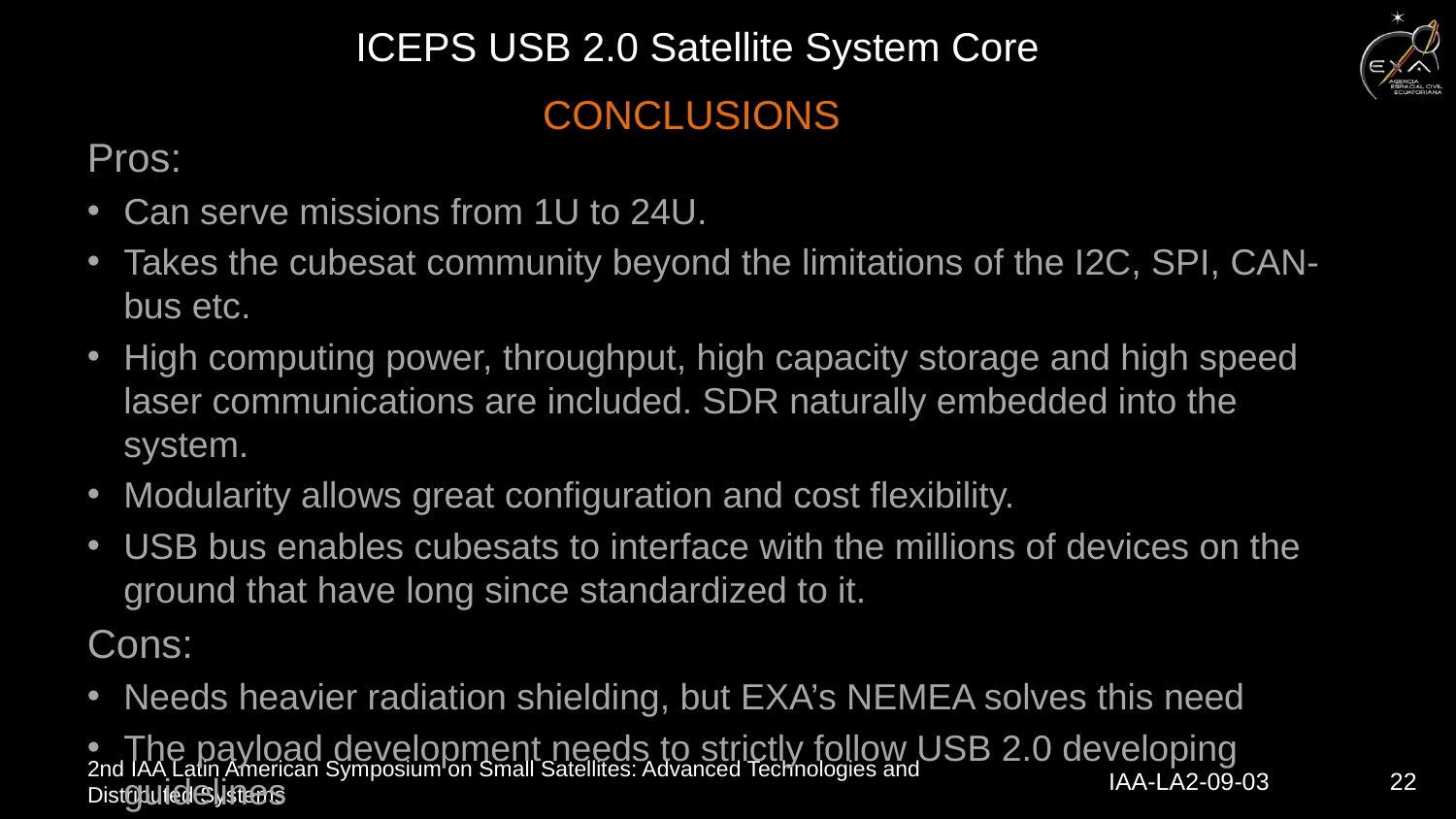

ICEPS USB 2.0 Satellite System Core
CONCLUSIONS
Pros:
Can serve missions from 1U to 24U.
Takes the cubesat community beyond the limitations of the I2C, SPI, CAN-bus etc.
High computing power, throughput, high capacity storage and high speed laser communications are included. SDR naturally embedded into the system.
Modularity allows great configuration and cost flexibility.
USB bus enables cubesats to interface with the millions of devices on the ground that have long since standardized to it.
Cons:
Needs heavier radiation shielding, but EXA’s NEMEA solves this need
The payload development needs to strictly follow USB 2.0 developing guidelines
2nd IAA Latin American Symposium on Small Satellites: Advanced Technologies and Distributed Systems
IAA-LA2-09-03
22